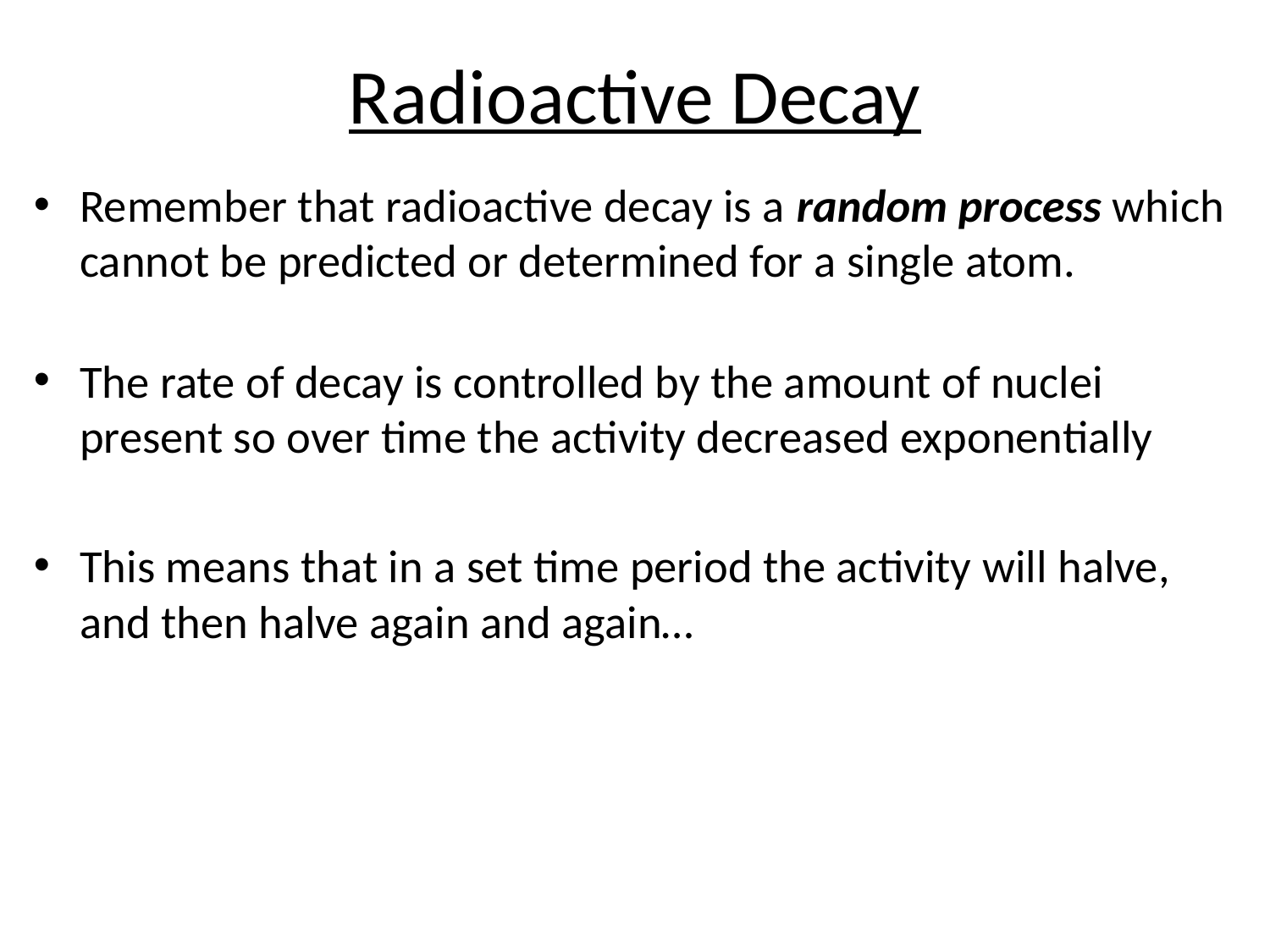

# Radioactive Decay
Remember that radioactive decay is a random process which cannot be predicted or determined for a single atom.
The rate of decay is controlled by the amount of nuclei present so over time the activity decreased exponentially

This means that in a set time period the activity will halve, and then halve again and again…